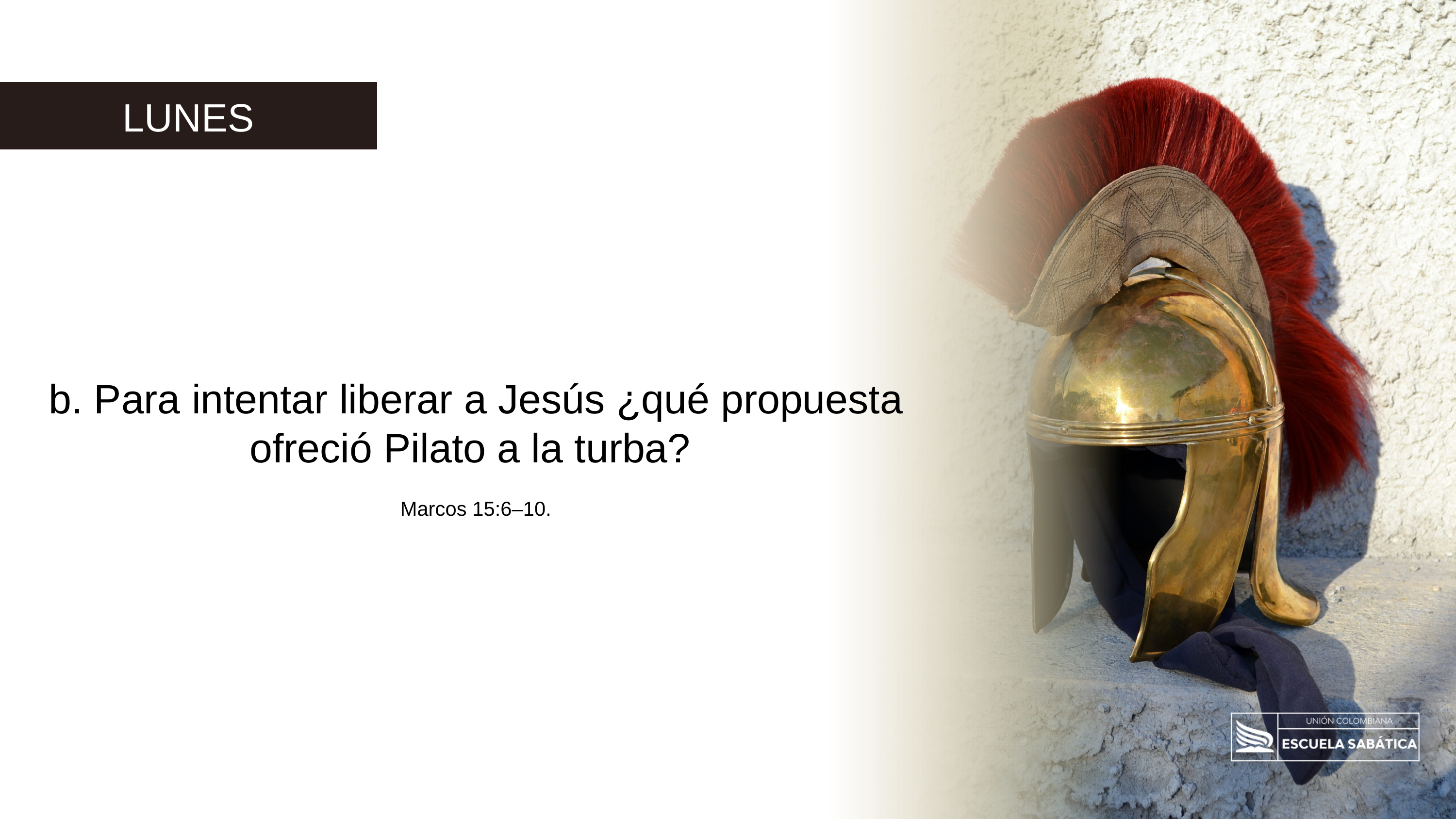

LUNES
b. Para intentar liberar a Jesús ¿qué propuesta ofreció Pilato a la turba?
Marcos 15:6–10.